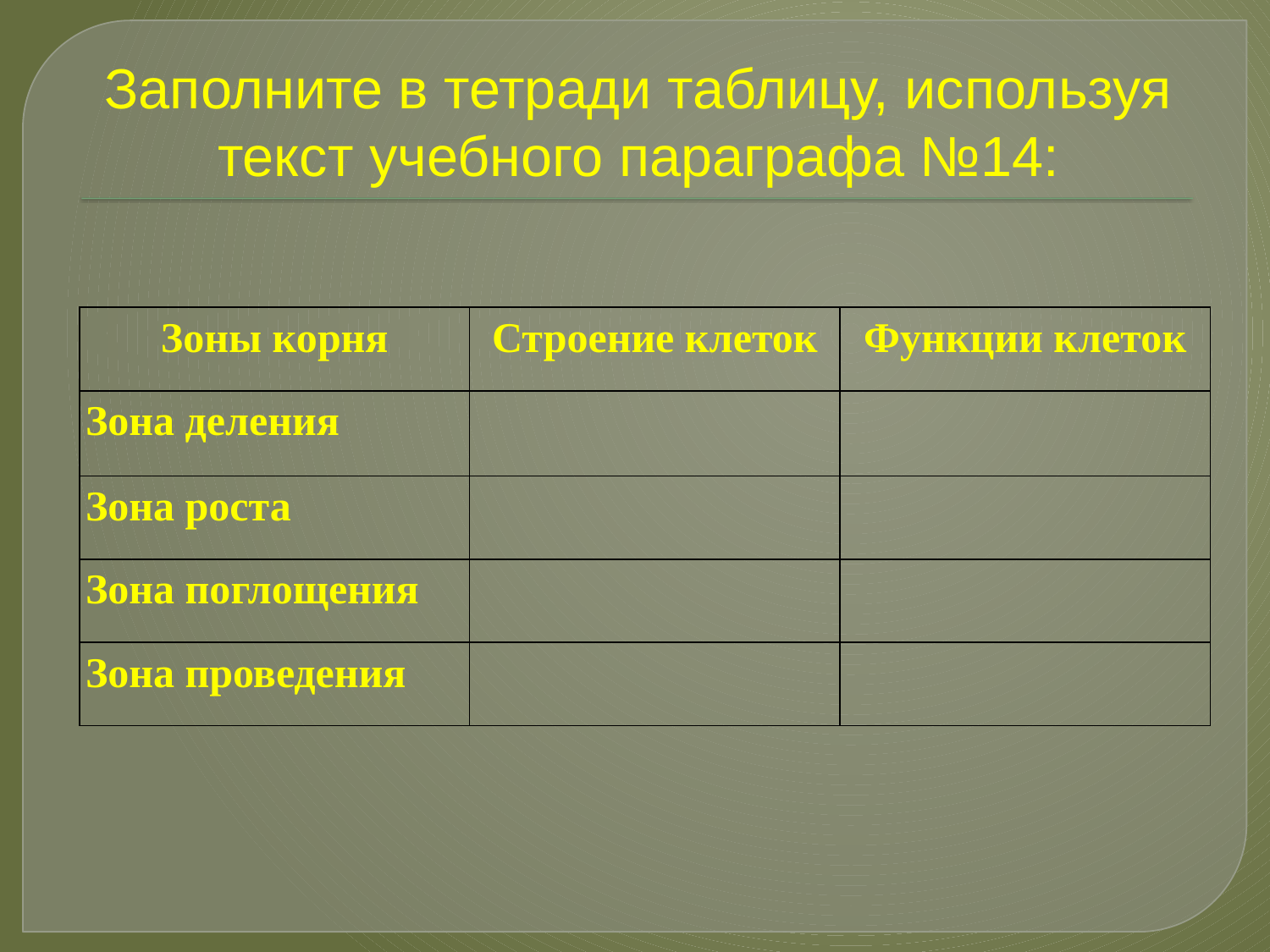

# Заполните в тетради таблицу, используя текст учебного параграфа №14:
| Зоны корня | Строение клеток | Функции клеток |
| --- | --- | --- |
| Зона деления |  |  |
| Зона роста |  |  |
| Зона поглощения |  |  |
| Зона проведения |  |  |